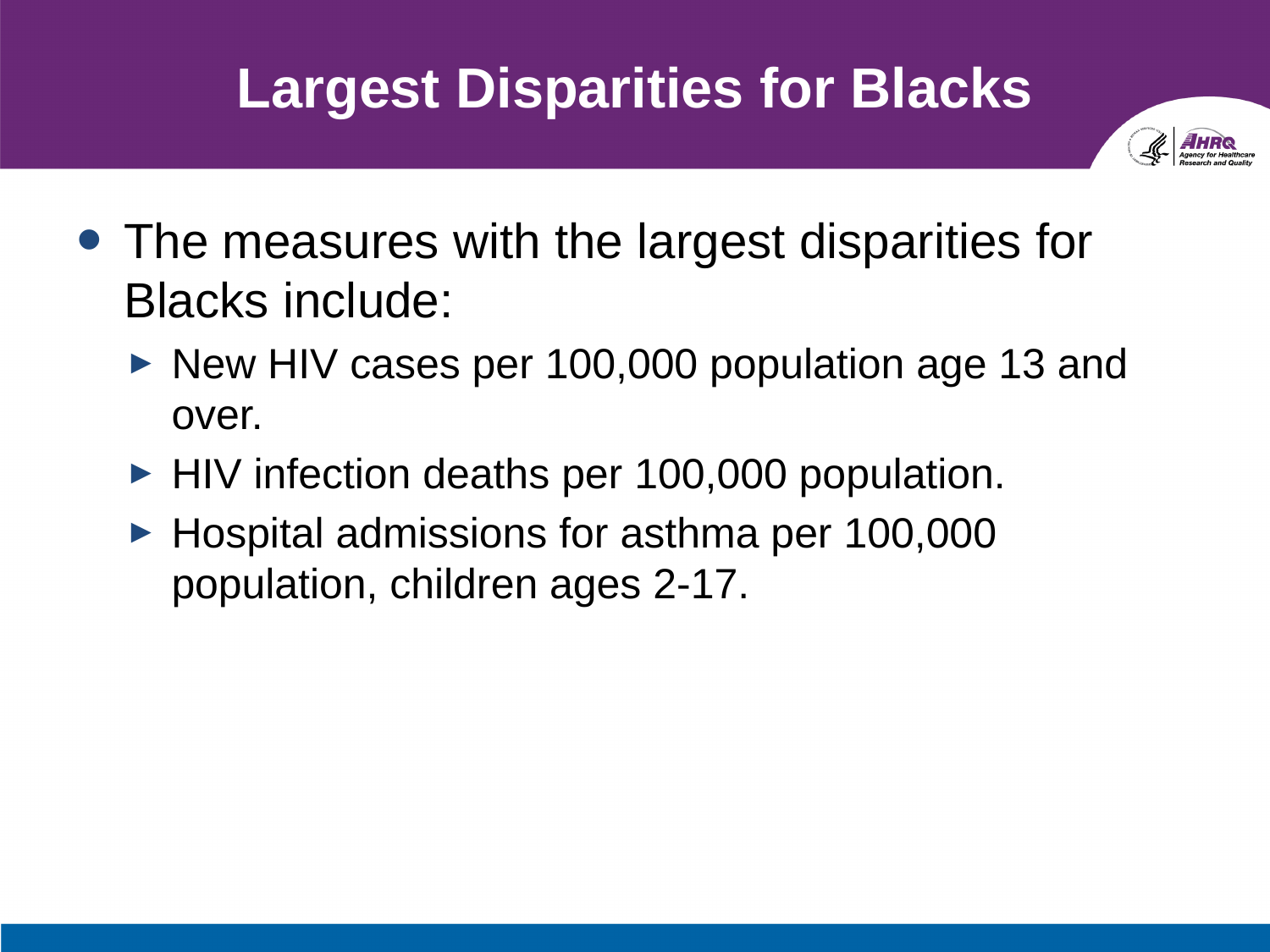

# Largest Disparities for Blacks
The measures with the largest disparities for Blacks include:
New HIV cases per 100,000 population age 13 and over.
HIV infection deaths per 100,000 population.
Hospital admissions for asthma per 100,000 population, children ages 2-17.